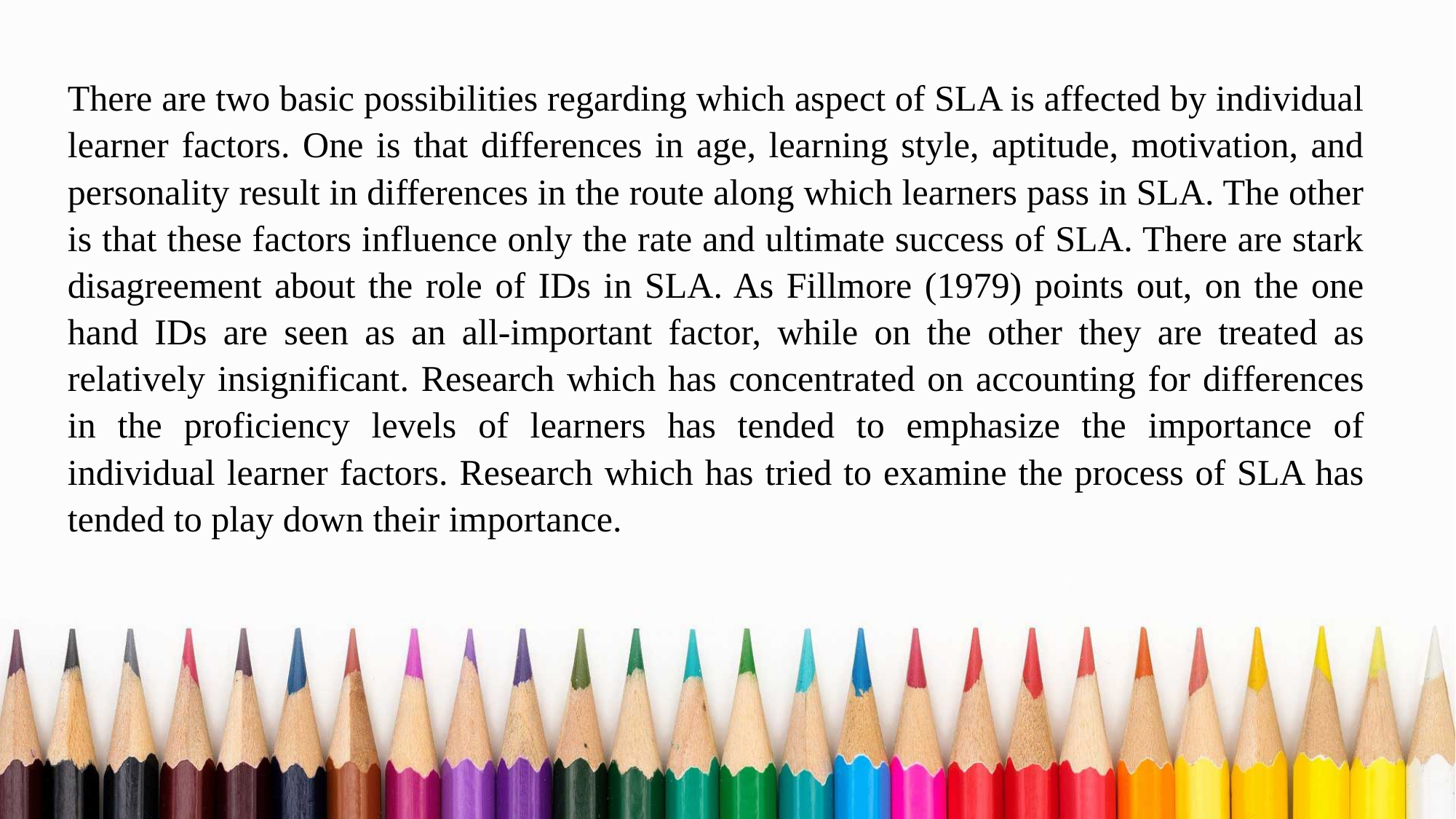

There are two basic possibilities regarding which aspect of SLA is affected by individual learner factors. One is that differences in age, learning style, aptitude, motivation, and personality result in differences in the route along which learners pass in SLA. The other is that these factors influence only the rate and ultimate success of SLA. There are stark disagreement about the role of IDs in SLA. As Fillmore (1979) points out, on the one hand IDs are seen as an all-important factor, while on the other they are treated as relatively insignificant. Research which has concentrated on accounting for differences in the proficiency levels of learners has tended to emphasize the importance of individual learner factors. Research which has tried to examine the process of SLA has tended to play down their importance.